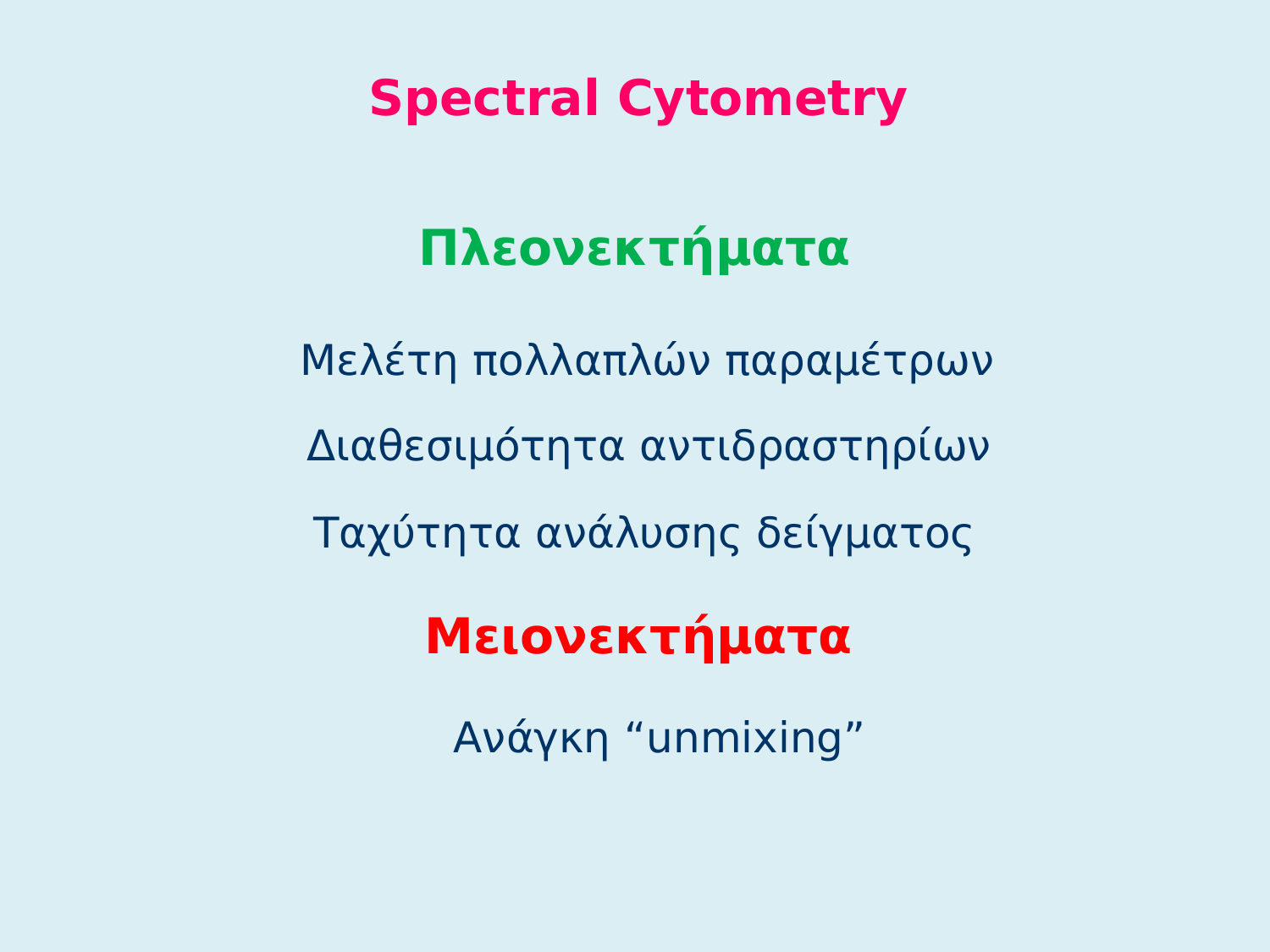

Spectral Cytometry
Πλεονεκτήματα
Μελέτη πολλαπλών παραμέτρων
Διαθεσιμότητα αντιδραστηρίων
Ταχύτητα ανάλυσης δείγματος

Μειονεκτήματα
Ανάγκη “unmixing”